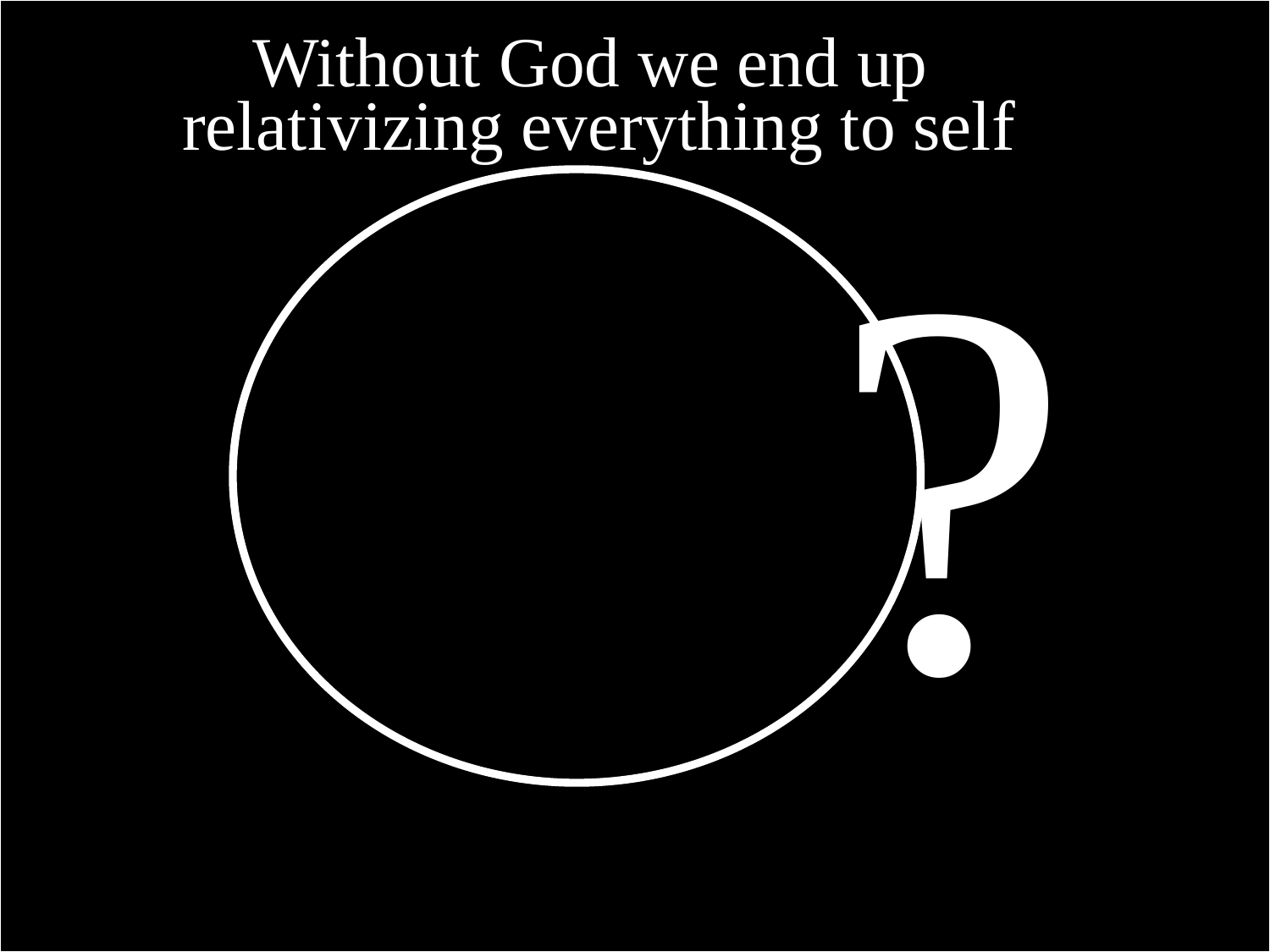

# Ephesians 4

Without God we end up
relativizing everything to self
?

17 With the lord’s authority let me say this: live no longer as the nations do, in the futility of their mind.